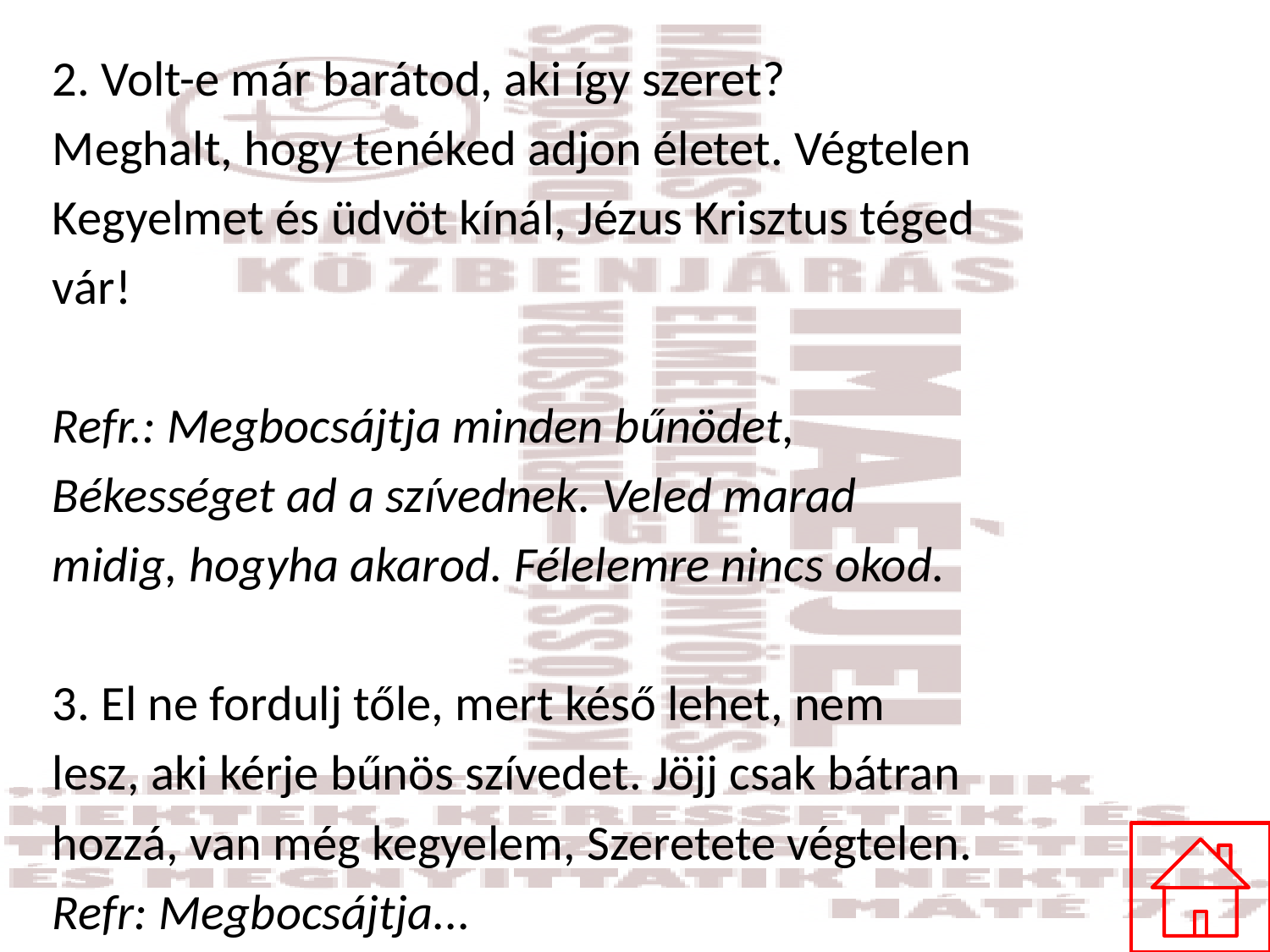

#
2. Volt-e már barátod, aki így szeret?
Meghalt, hogy tenéked adjon életet. Végtelen
Kegyelmet és üdvöt kínál, Jézus Krisztus téged
vár!

Refr.: Megbocsájtja minden bűnödet,
Békességet ad a szívednek. Veled marad
midig, hogyha akarod. Félelemre nincs okod.

3. El ne fordulj tőle, mert késő lehet, nem
lesz, aki kérje bűnös szívedet. Jöjj csak bátran
hozzá, van még kegyelem, Szeretete végtelen.
Refr: Megbocsájtja...